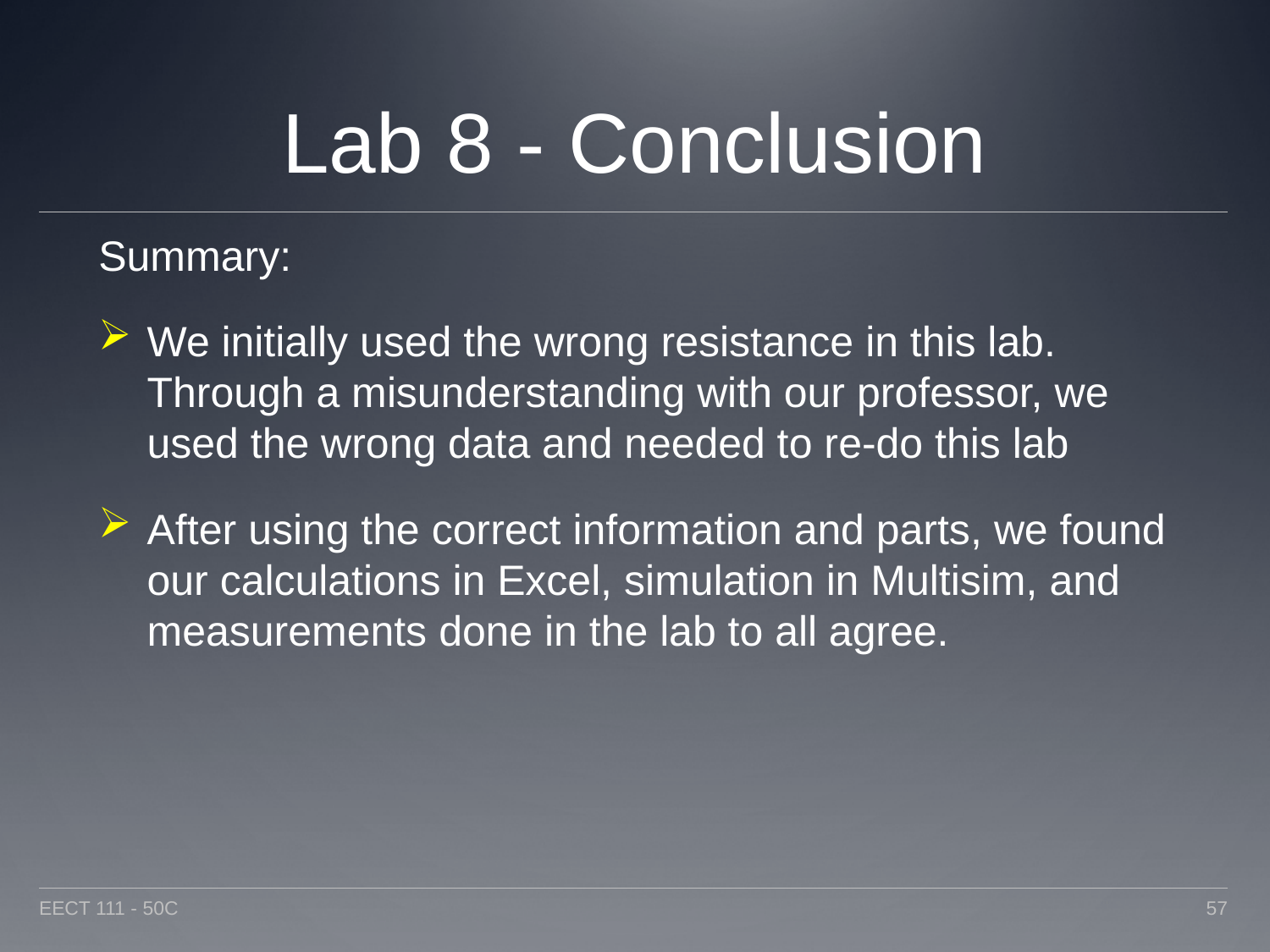

# Lab 8 - Conclusion
Summary:
We initially used the wrong resistance in this lab.  Through a misunderstanding with our professor, we used the wrong data and needed to re-do this lab
After using the correct information and parts, we found our calculations in Excel, simulation in Multisim, and measurements done in the lab to all agree.

EECT 111 - 50C
57